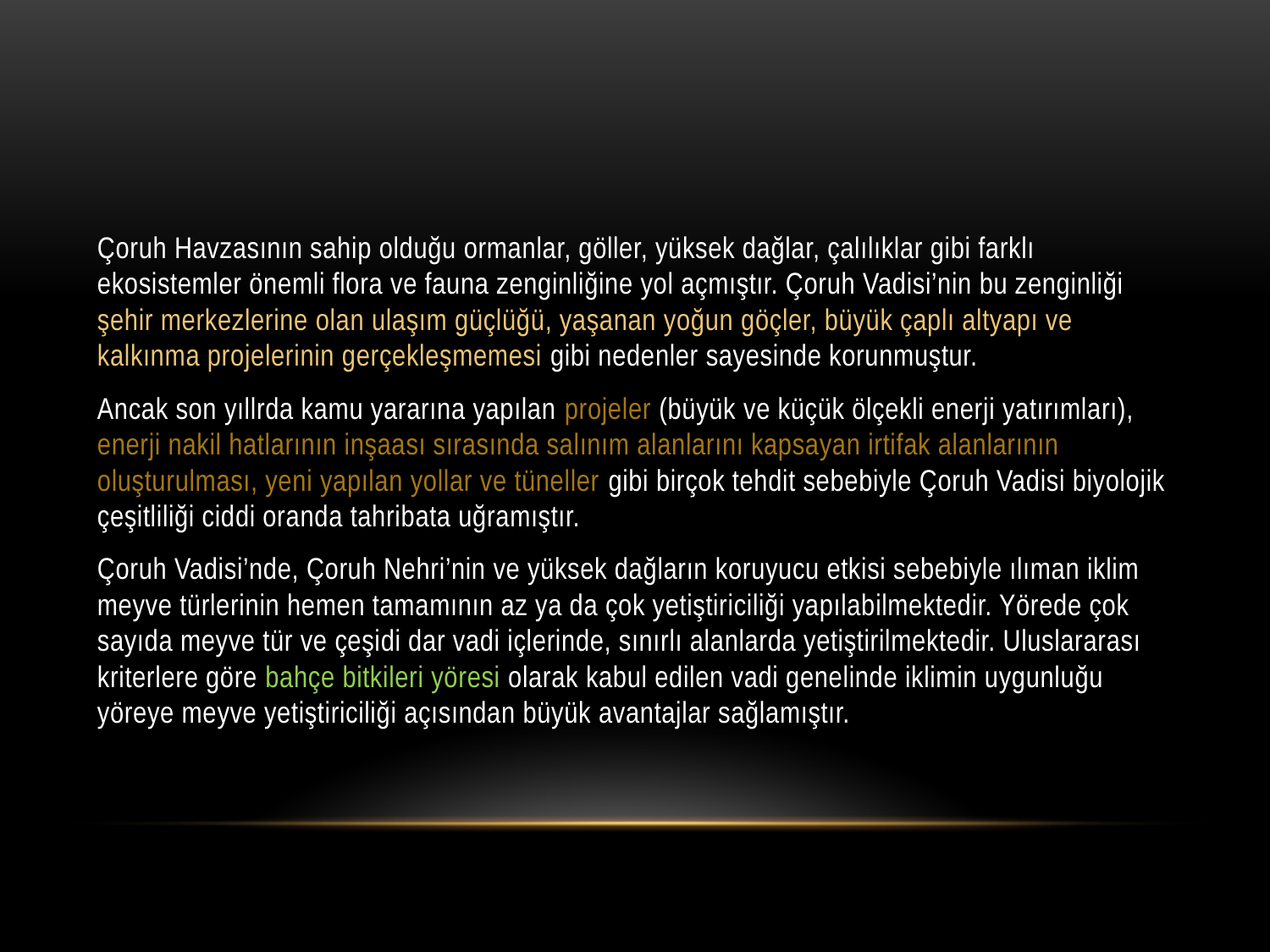

#
Çoruh Havzasının sahip olduğu ormanlar, göller, yüksek dağlar, çalılıklar gibi farklı ekosistemler önemli flora ve fauna zenginliğine yol açmıştır. Çoruh Vadisi’nin bu zenginliği şehir merkezlerine olan ulaşım güçlüğü, yaşanan yoğun göçler, büyük çaplı altyapı ve kalkınma projelerinin gerçekleşmemesi gibi nedenler sayesinde korunmuştur.
Ancak son yıllrda kamu yararına yapılan projeler (büyük ve küçük ölçekli enerji yatırımları), enerji nakil hatlarının inşaası sırasında salınım alanlarını kapsayan irtifak alanlarının oluşturulması, yeni yapılan yollar ve tüneller gibi birçok tehdit sebebiyle Çoruh Vadisi biyolojik çeşitliliği ciddi oranda tahribata uğramıştır.
Çoruh Vadisi’nde, Çoruh Nehri’nin ve yüksek dağların koruyucu etkisi sebebiyle ılıman iklim meyve türlerinin hemen tamamının az ya da çok yetiştiriciliği yapılabilmektedir. Yörede çok sayıda meyve tür ve çeşidi dar vadi içlerinde, sınırlı alanlarda yetiştirilmektedir. Uluslararası kriterlere göre bahçe bitkileri yöresi olarak kabul edilen vadi genelinde iklimin uygunluğu yöreye meyve yetiştiriciliği açısından büyük avantajlar sağlamıştır.